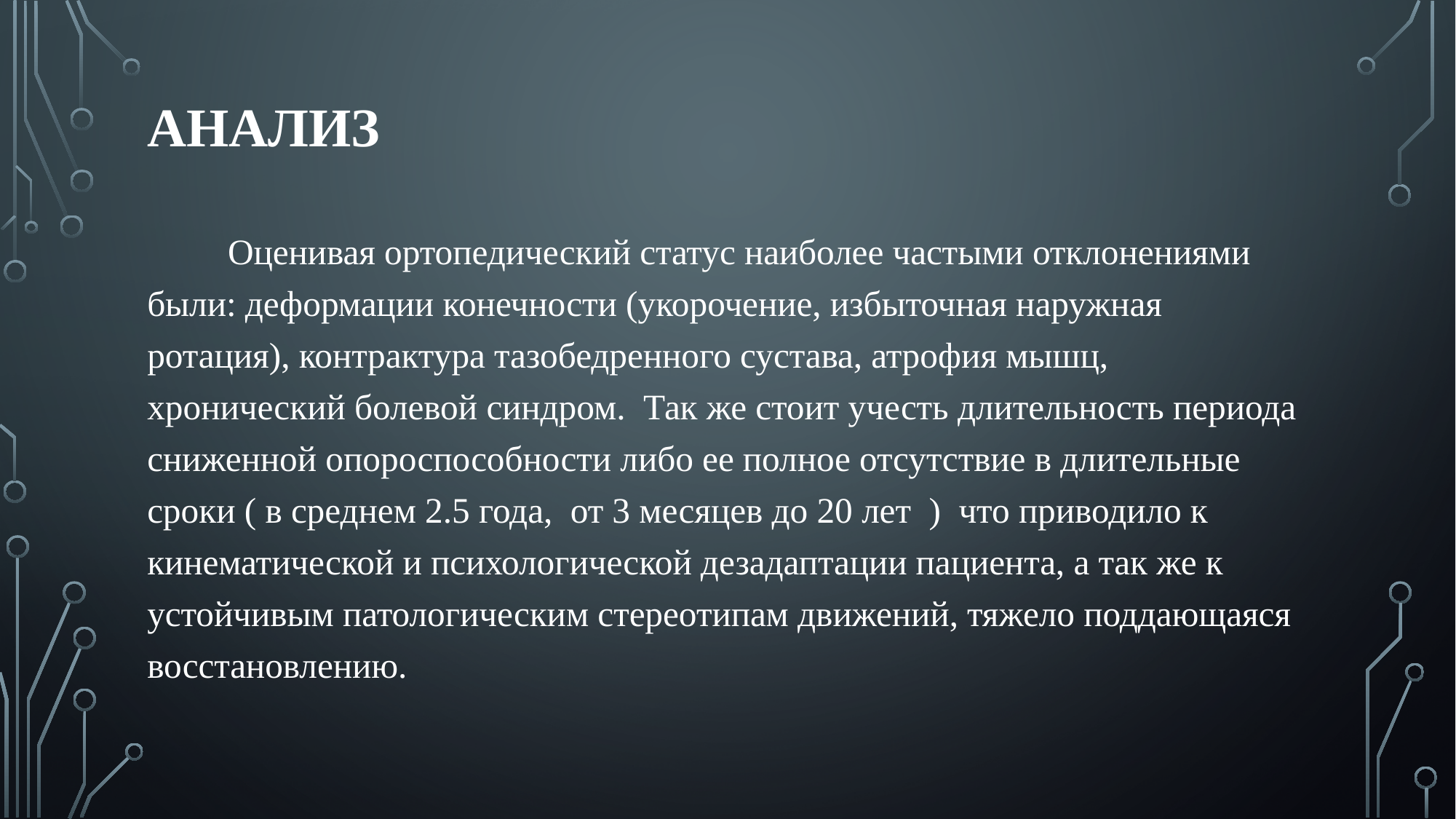

# Анализ
	Оценивая ортопедический статус наиболее частыми отклонениями были: деформации конечности (укорочение, избыточная наружная ротация), контрактура тазобедренного сустава, атрофия мышц, хронический болевой синдром.  Так же стоит учесть длительность периода сниженной опороспособности либо ее полное отсутствие в длительные сроки ( в среднем 2.5 года,  от 3 месяцев до 20 лет  )  что приводило к кинематической и психологической дезадаптации пациента, а так же к  устойчивым патологическим стереотипам движений, тяжело поддающаяся восстановлению.